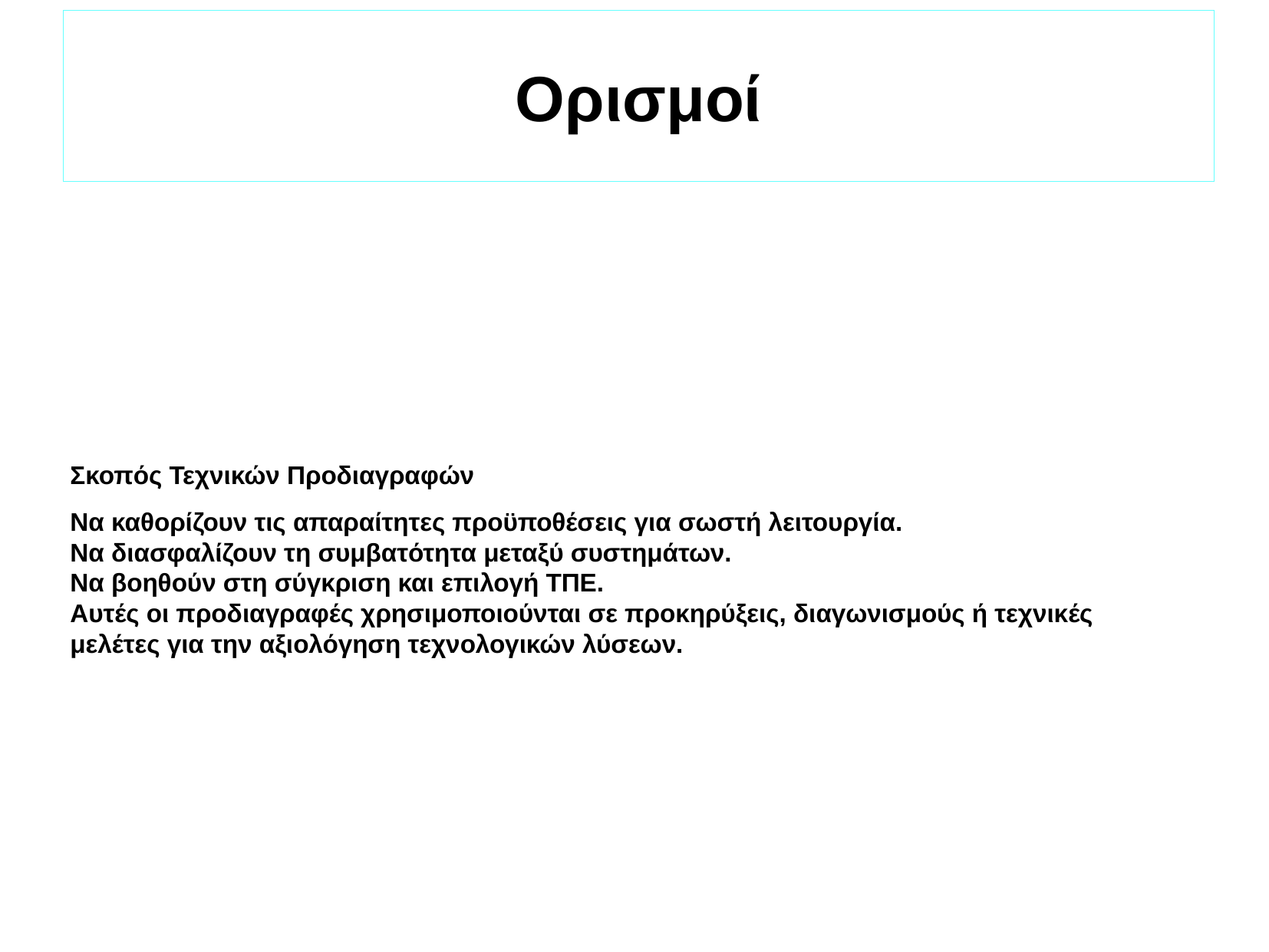

Ορισμοί
Σκοπός Τεχνικών Προδιαγραφών
Να καθορίζουν τις απαραίτητες προϋποθέσεις για σωστή λειτουργία.
Να διασφαλίζουν τη συμβατότητα μεταξύ συστημάτων.
Να βοηθούν στη σύγκριση και επιλογή ΤΠΕ.
Αυτές οι προδιαγραφές χρησιμοποιούνται σε προκηρύξεις, διαγωνισμούς ή τεχνικές μελέτες για την αξιολόγηση τεχνολογικών λύσεων.